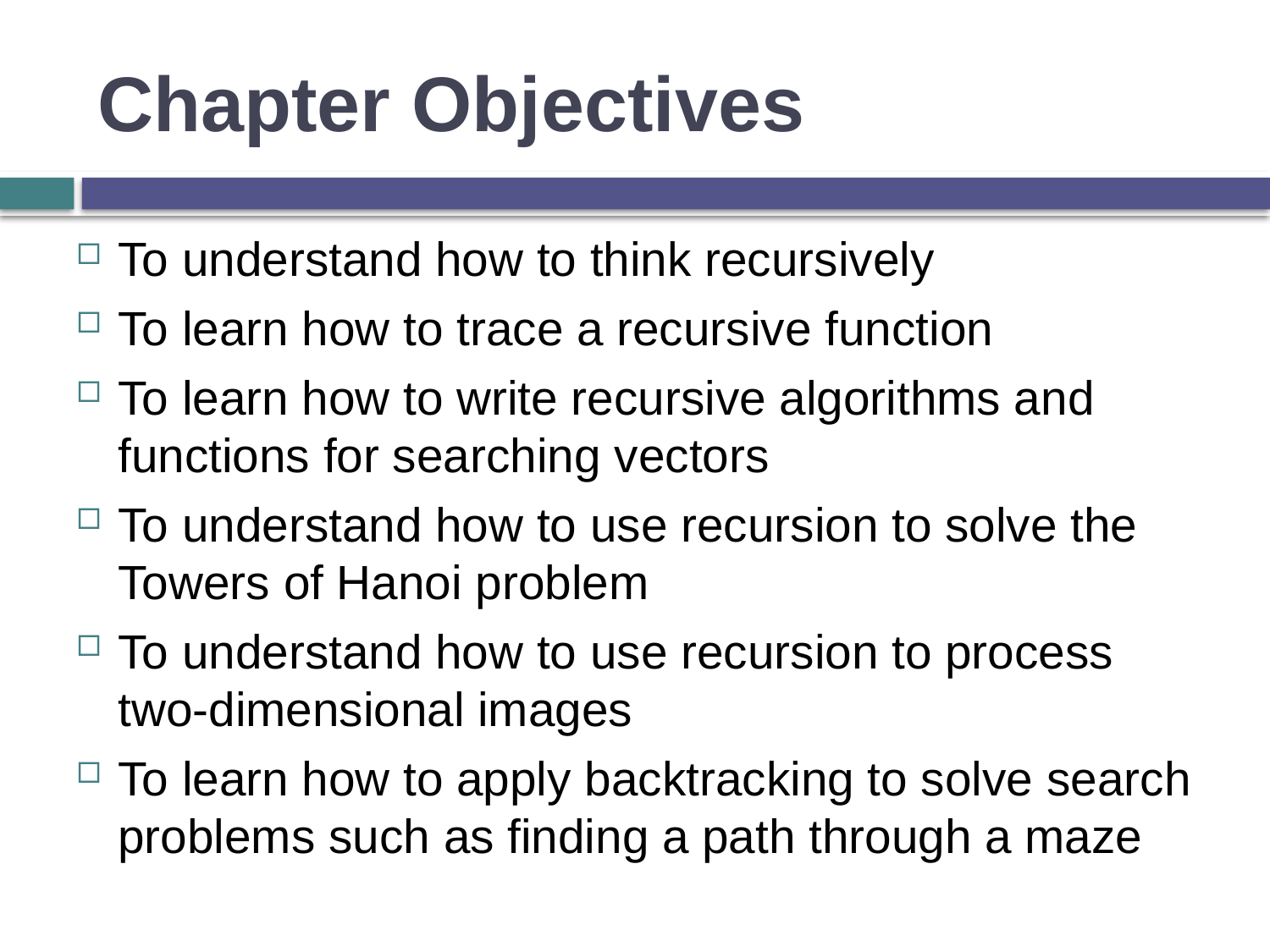

# Chapter Objectives
To understand how to think recursively
To learn how to trace a recursive function
To learn how to write recursive algorithms and functions for searching vectors
To understand how to use recursion to solve the Towers of Hanoi problem
To understand how to use recursion to process two-dimensional images
To learn how to apply backtracking to solve search problems such as finding a path through a maze